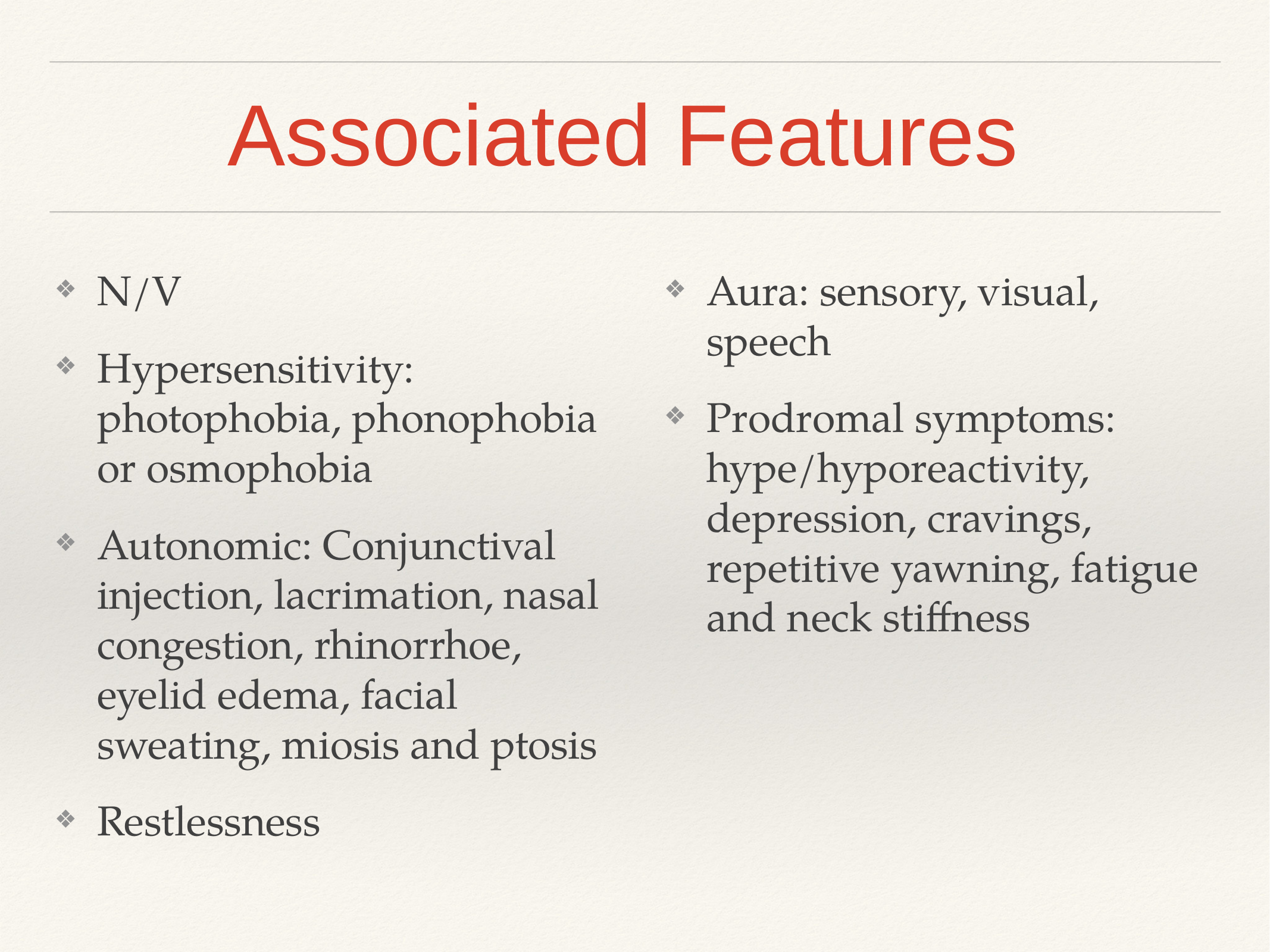

# Associated Features
N/V
Hypersensitivity: photophobia, phonophobia or osmophobia
Autonomic: Conjunctival injection, lacrimation, nasal congestion, rhinorrhoe, eyelid edema, facial sweating, miosis and ptosis
Restlessness
Aura: sensory, visual, speech
Prodromal symptoms: hype/hyporeactivity, depression, cravings, repetitive yawning, fatigue and neck stiffness